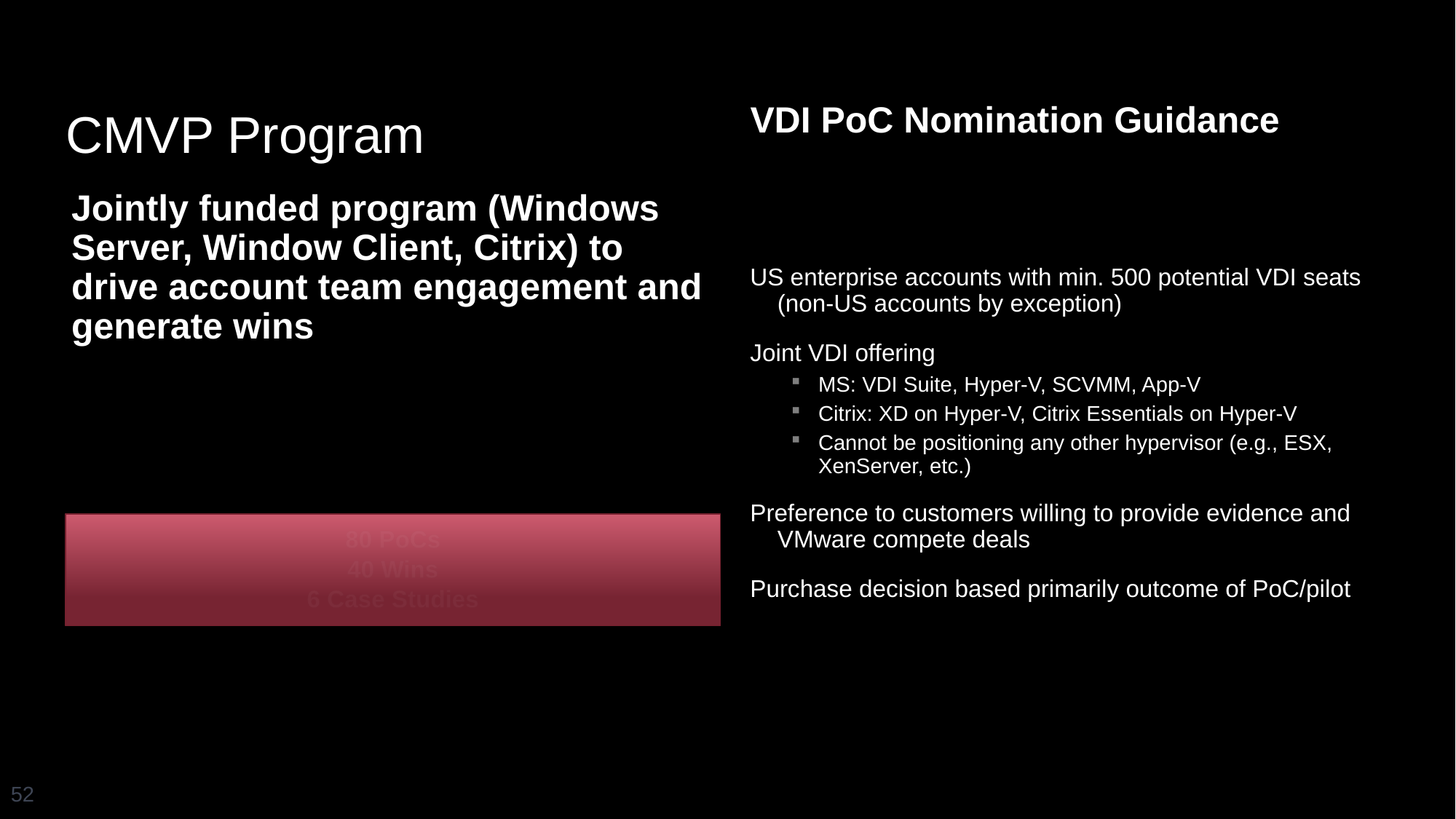

# CMVP Program
VDI PoC Nomination Guidance

Jointly funded program (Windows Server, Window Client, Citrix) to drive account team engagement and generate wins

US enterprise accounts with min. 500 potential VDI seats (non-US accounts by exception)
Joint VDI offering
MS: VDI Suite, Hyper-V, SCVMM, App-V
Citrix: XD on Hyper-V, Citrix Essentials on Hyper-V
Cannot be positioning any other hypervisor (e.g., ESX, XenServer, etc.)
Preference to customers willing to provide evidence and VMware compete deals
Purchase decision based primarily outcome of PoC/pilot

80 PoCs
40 Wins
6 Case Studies
52